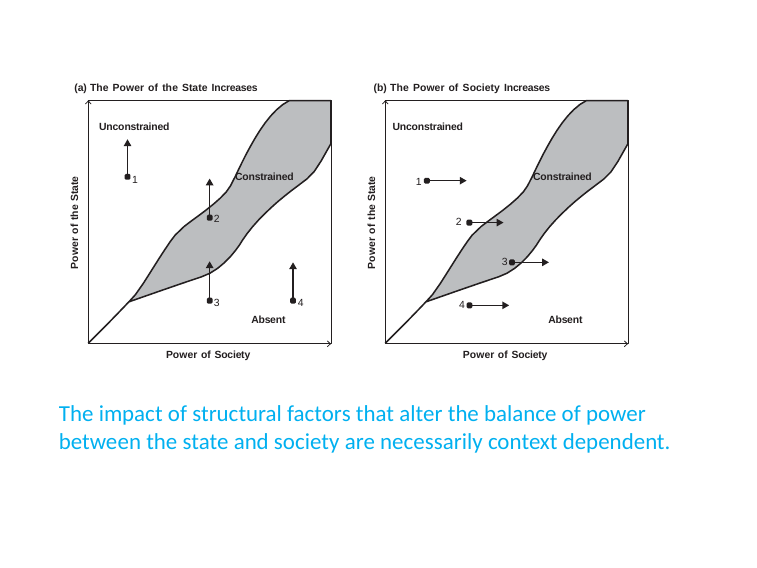

(a) The Power of the State Increases
(b) The Power of Society Increases

Unconstrained

1
Unconstrained

1

Constrained
Constrained
Power of the State
Power of the State

2
2
3

3
4
4
Absent
Absent
Power of Society
Power of Society
The impact of structural factors that alter the balance of power between the state and society are necessarily context dependent.